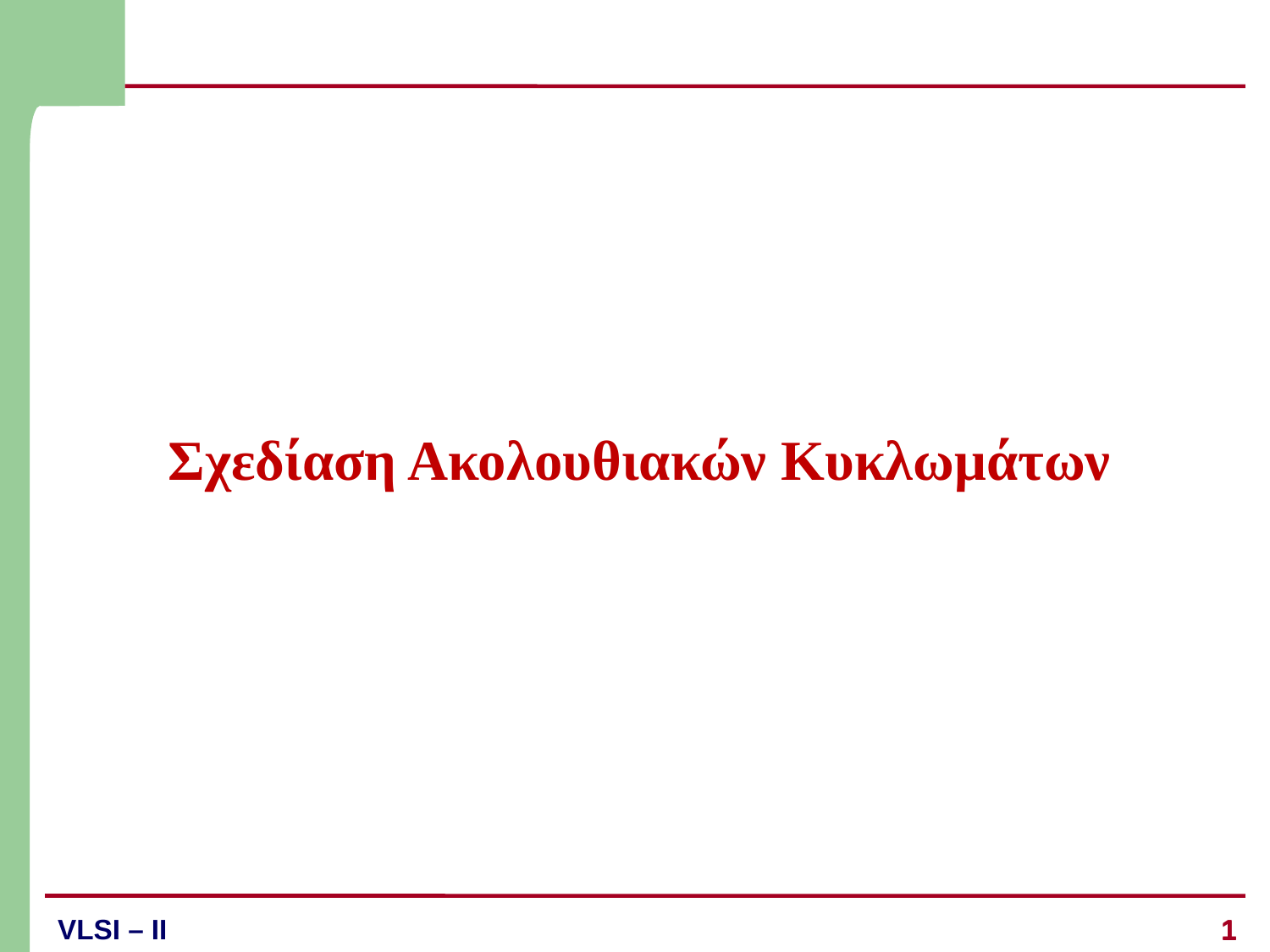

Σχεδίαση Ακολουθιακών Κυκλωμάτων
1
1
VLSI – II